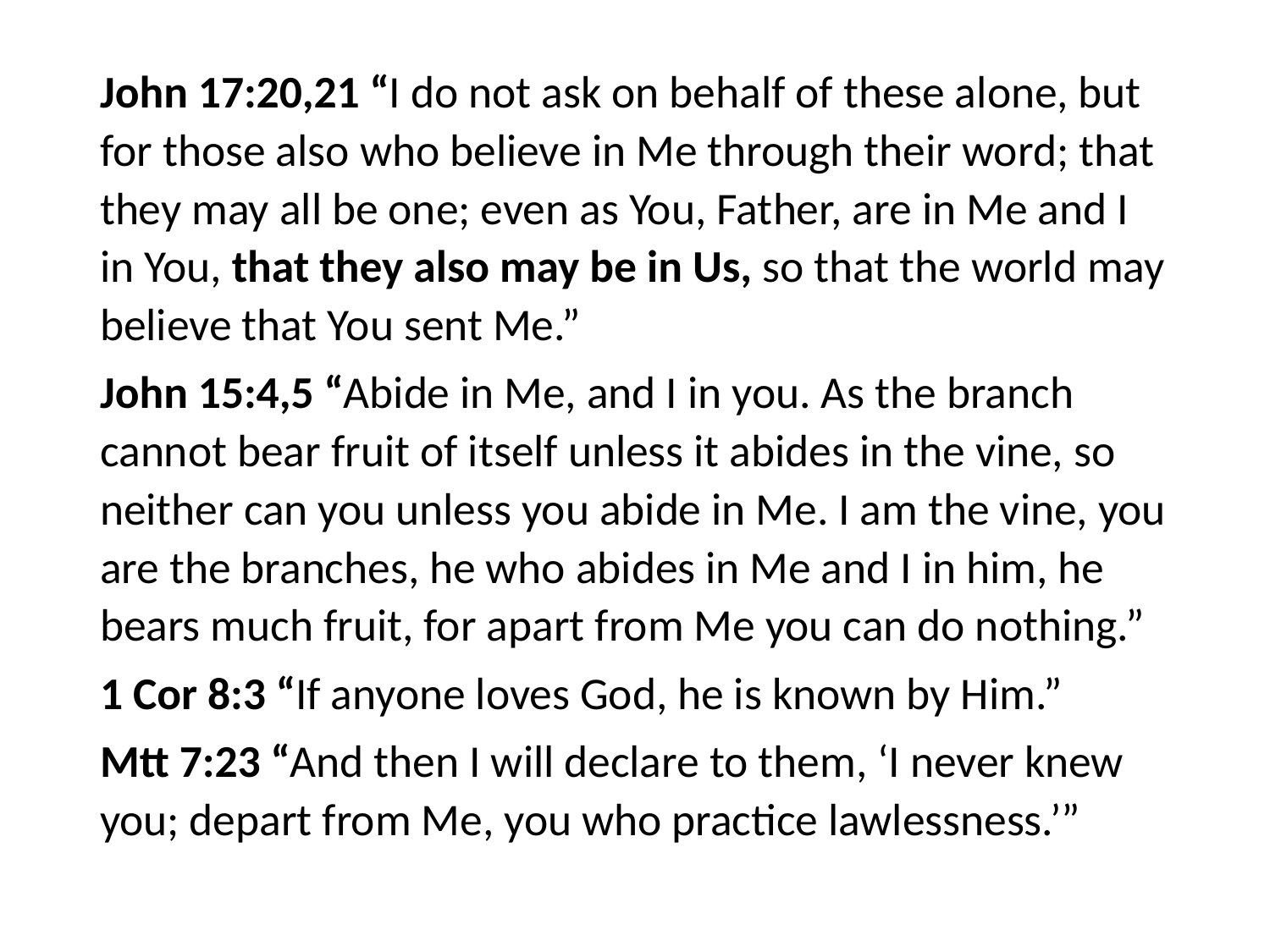

#
John 17:20,21 “I do not ask on behalf of these alone, but for those also who believe in Me through their word; that they may all be one; even as You, Father, are in Me and I in You, that they also may be in Us, so that the world may believe that You sent Me.”
John 15:4,5 “Abide in Me, and I in you. As the branch cannot bear fruit of itself unless it abides in the vine, so neither can you unless you abide in Me. I am the vine, you are the branches, he who abides in Me and I in him, he bears much fruit, for apart from Me you can do nothing.”
1 Cor 8:3 “If anyone loves God, he is known by Him.”
Mtt 7:23 “And then I will declare to them, ‘I never knew you; depart from Me, you who practice lawlessness.’”